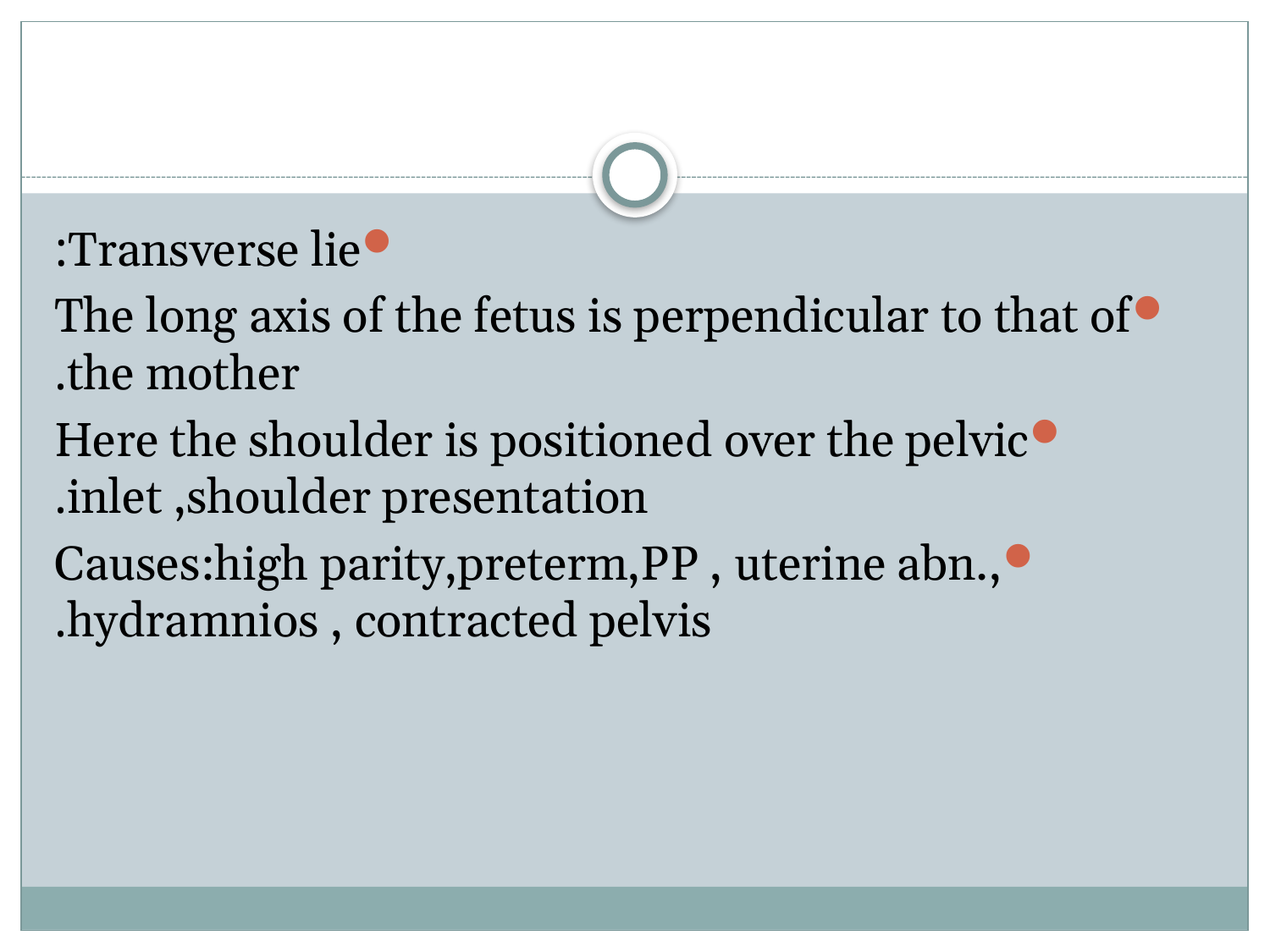

#
Transverse lie:
The long axis of the fetus is perpendicular to that of the mother.
Here the shoulder is positioned over the pelvic inlet ,shoulder presentation.
Causes:high parity,preterm,PP , uterine abn., hydramnios , contracted pelvis.